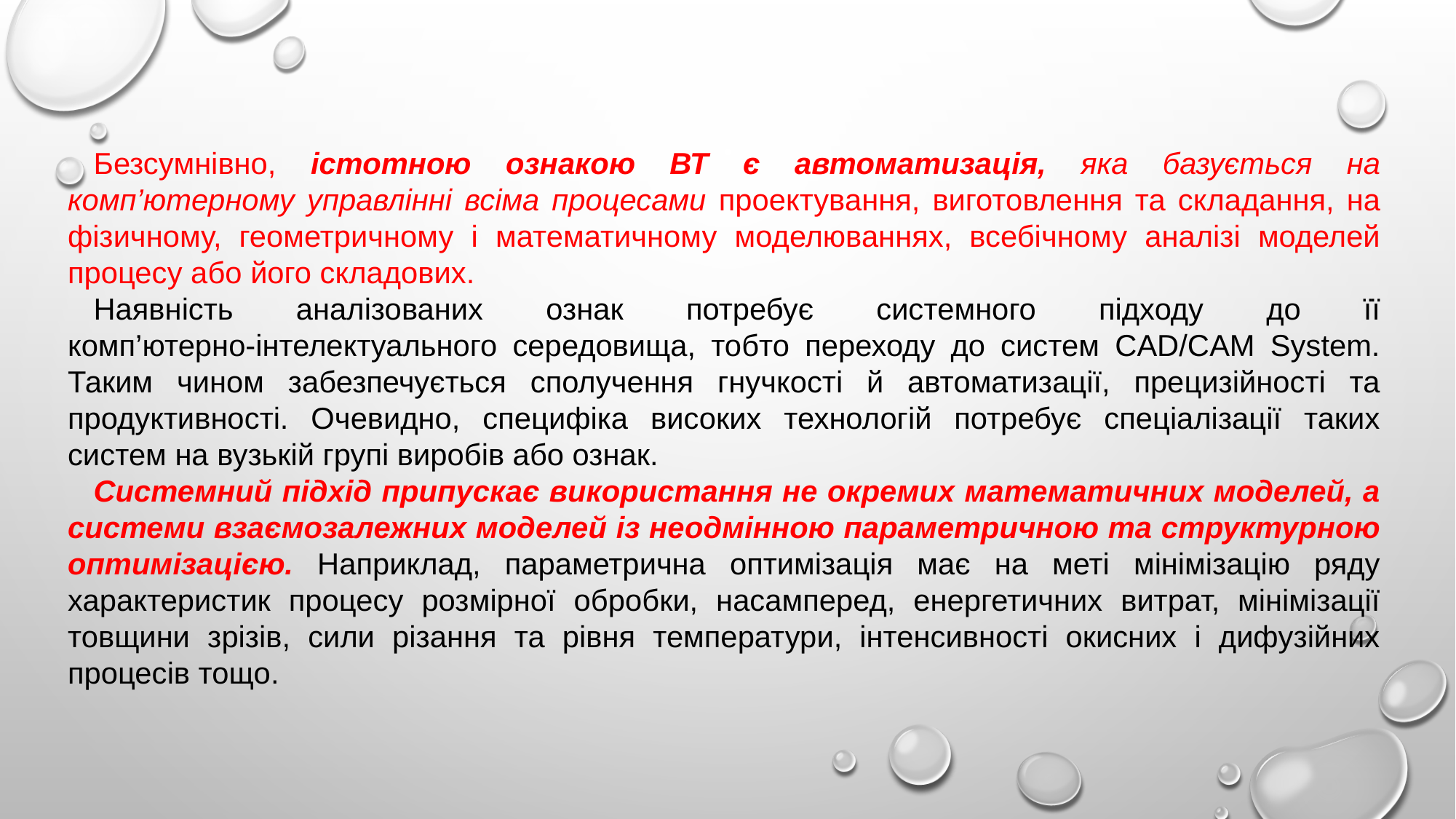

Безсумнівно, істотною ознакою ВТ є автоматизація, яка базується на комп’ютерному управлінні всіма процесами проектування, виготовлення та складання, на фізичному, геометричному і математичному моделюваннях, всебічному аналізі моделей процесу або його складових.
Наявність аналізованих ознак потребує системного підходу до її комп’ютерно‑інтелектуального середовища, тобто переходу до систем CAD/CAM System. Таким чином забезпечується сполучення гнучкості й автоматизації, прецизійності та продуктивності. Очевидно, специфіка високих технологій потребує спеціалізації таких систем на вузькій групі виробів або ознак.
Системний підхід припускає використання не окремих математичних моделей, а системи взаємозалежних моделей із неодмінною параметричною та структурною оптимізацією. Наприклад, параметрична оптимізація має на меті мінімізацію ряду характеристик процесу розмірної обробки, насамперед, енергетичних витрат, мінімізації товщини зрізів, сили різання та рівня температури, інтенсивності окисних і дифузійних процесів тощо.